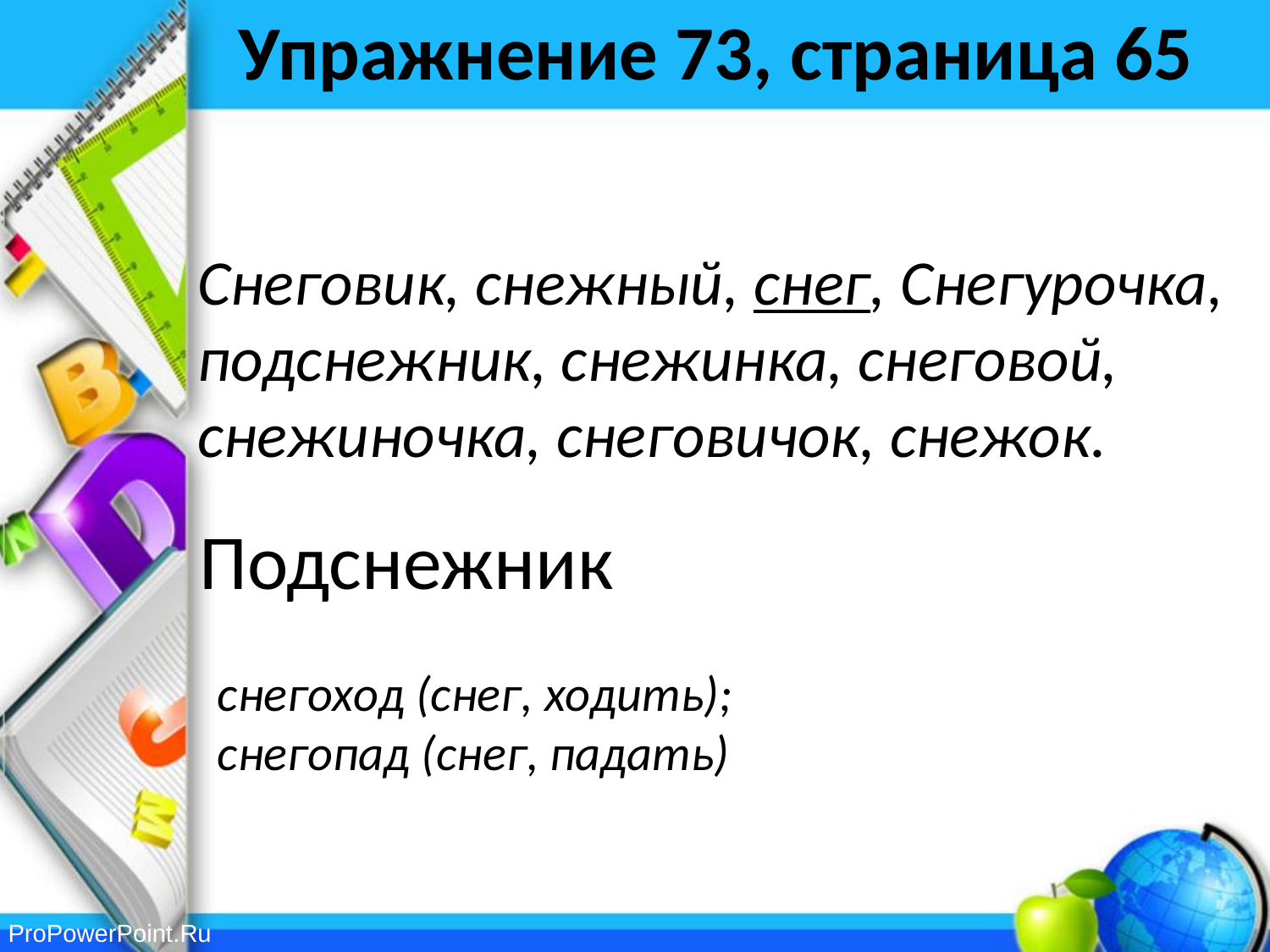

# Упражнение 73, страница 65
Снеговик, снежный, снег, Снегурочка, подснежник, снежинка, снеговой, снежиночка, снеговичок, снежок.
Подснежник
снегоход (снег, ходить);
снегопад (снег, падать)